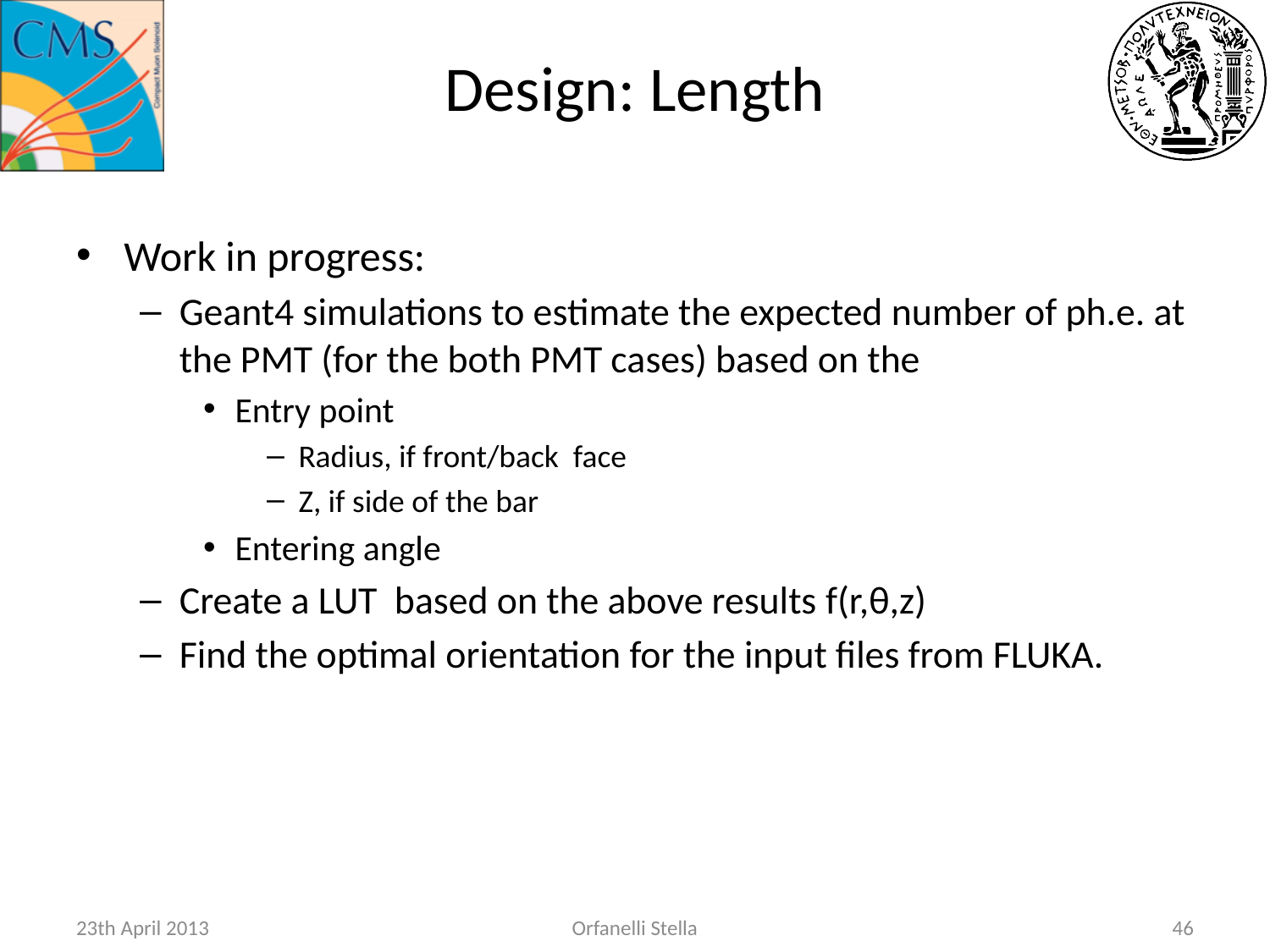

# Design: Length
Work in progress:
Geant4 simulations to estimate the expected number of ph.e. at the PMT (for the both PMT cases) based on the
Entry point
Radius, if front/back  face
Z, if side of the bar
Entering angle
Create a LUT  based on the above results f(r,θ,z)
Find the optimal orientation for the input files from FLUKA.

23th April 2013
Orfanelli Stella
46